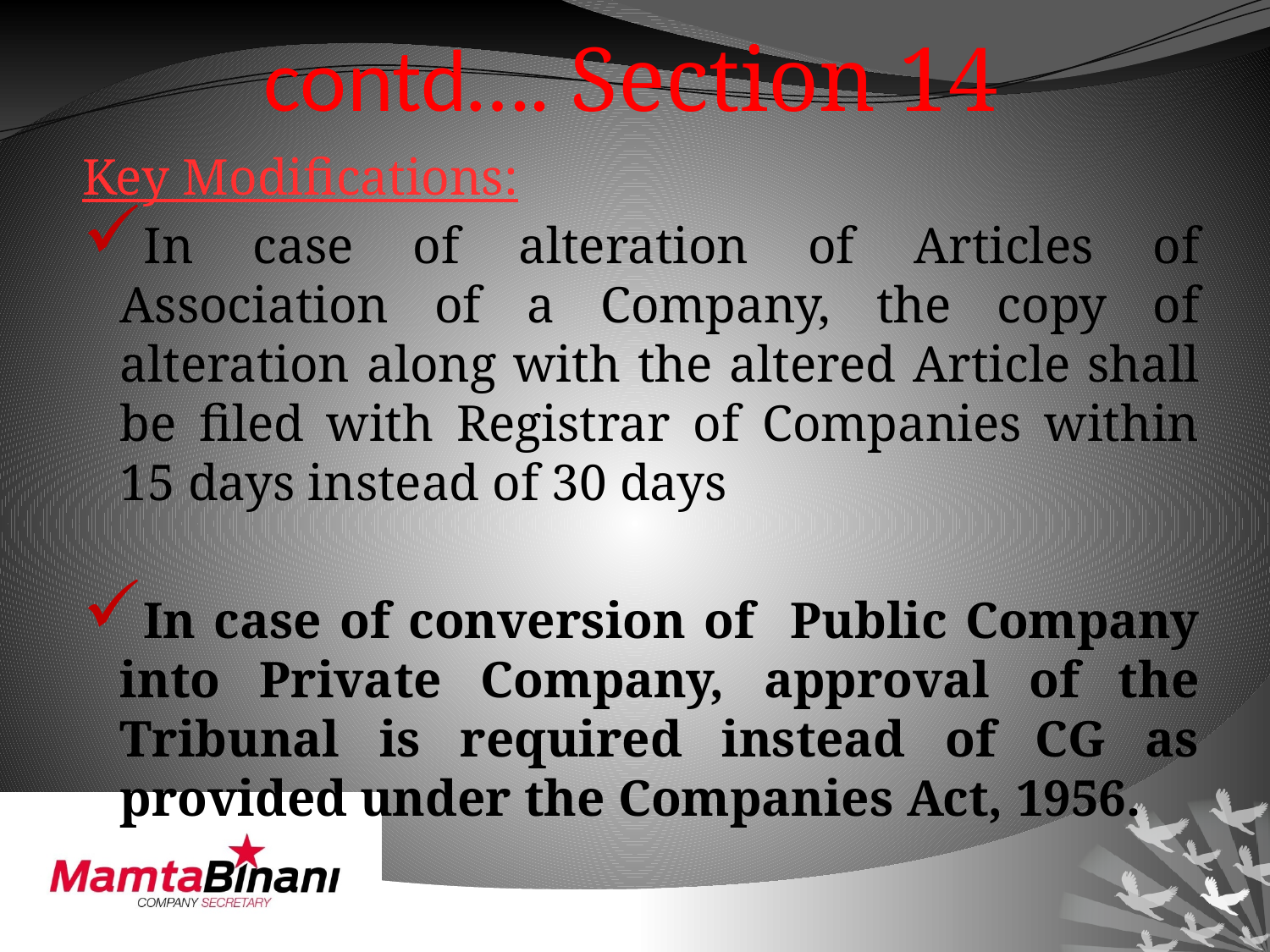

# contd…. Section 14
Key Modifications:
In case of alteration of Articles of Association of a Company, the copy of alteration along with the altered Article shall be filed with Registrar of Companies within 15 days instead of 30 days

In case of conversion of  Public Company into Private Company, approval of the Tribunal is required instead of CG as provided under the Companies Act, 1956.